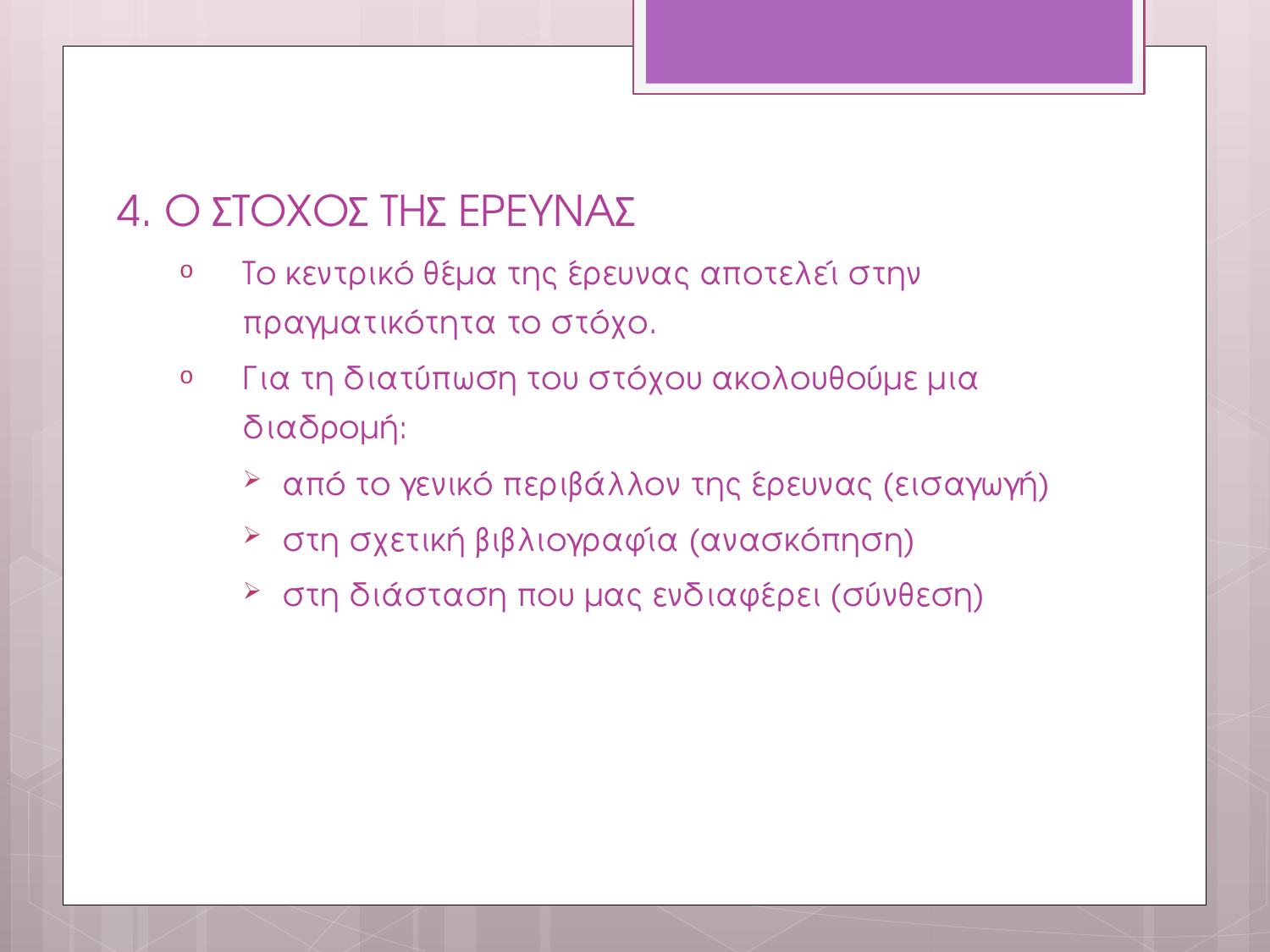

4. Ο ΣΤΟΧΟΣ ΤΗΣ ΕΡΕΥΝΑΣ
Το κεντρικό θέμα της έρευνας αποτελεί στην πραγματικότητα το στόχο.
Για τη διατύπωση του στόχου ακολουθούμε μια διαδρομή:
από το γενικό περιβάλλον της έρευνας (εισαγωγή)
στη σχετική βιβλιογραφία (ανασκόπηση)
στη διάσταση που μας ενδιαφέρει (σύνθεση)